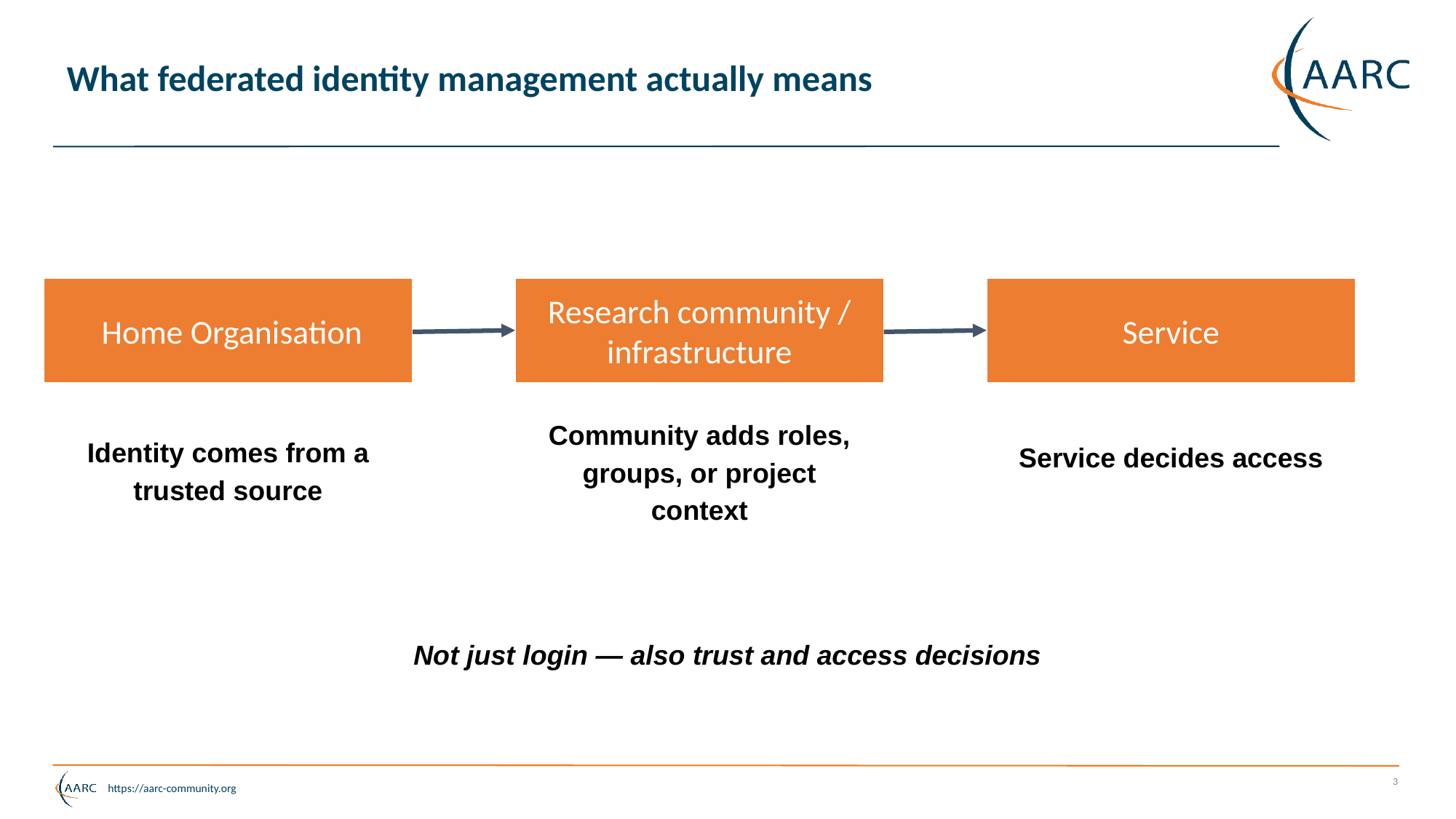

# What federated identity management actually means
 Home Organisation
Research community / infrastructure
Service
Identity comes from a trusted source
Community adds roles, groups, or project context
Service decides access
Not just login — also trust and access decisions
3